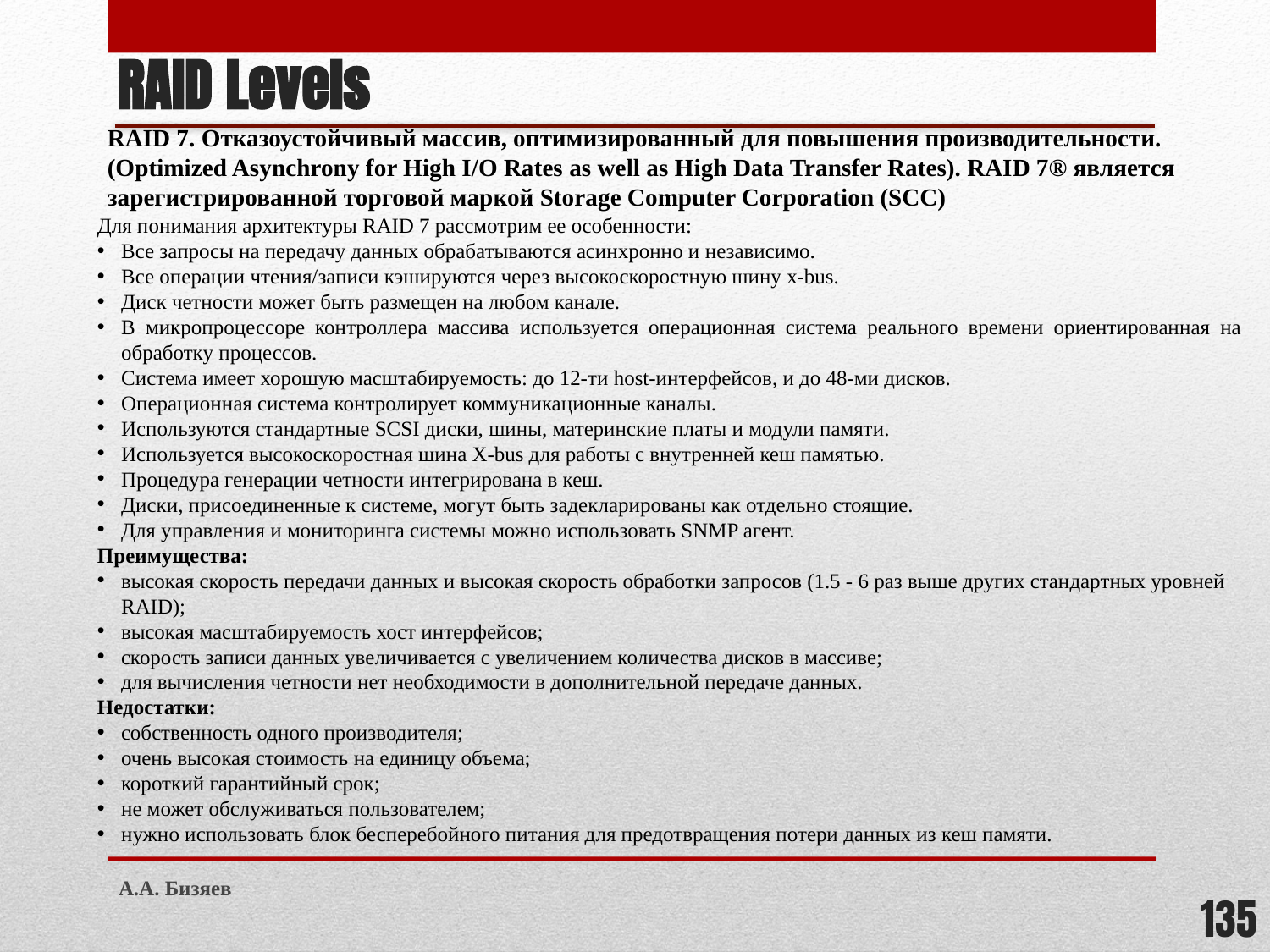

# RAID Levels
RAID 7. Отказоустойчивый массив, оптимизированный для повышения производительности. (Optimized Asynchrony for High I/O Rates as well as High Data Transfer Rates). RAID 7® является зарегистрированной торговой маркой Storage Computer Corporation (SCC)
Для понимания архитектуры RAID 7 рассмотрим ее особенности:
Все запросы на передачу данных обрабатываются асинхронно и независимо.
Все операции чтения/записи кэшируются через высокоскоростную шину x-bus.
Диск четности может быть размещен на любом канале.
В микропроцессоре контроллера массива используется операционная система реального времени ориентированная на обработку процессов.
Система имеет хорошую масштабируемость: до 12-ти host-интерфейсов, и до 48-ми дисков.
Операционная система контролирует коммуникационные каналы.
Используются стандартные SCSI диски, шины, материнские платы и модули памяти.
Используется высокоскоростная шина X-bus для работы с внутренней кеш памятью.
Процедура генерации четности интегрирована в кеш.
Диски, присоединенные к системе, могут быть задекларированы как отдельно стоящие.
Для управления и мониторинга системы можно использовать SNMP агент.
Преимущества:
высокая скорость передачи данных и высокая скорость обработки запросов (1.5 - 6 раз выше других стандартных уровней RAID);
высокая масштабируемость хост интерфейсов;
скорость записи данных увеличивается с увеличением количества дисков в массиве;
для вычисления четности нет необходимости в дополнительной передаче данных.
Недостатки:
собственность одного производителя;
очень высокая стоимость на единицу объема;
короткий гарантийный срок;
не может обслуживаться пользователем;
нужно использовать блок бесперебойного питания для предотвращения потери данных из кеш памяти.
А.А. Бизяев
135